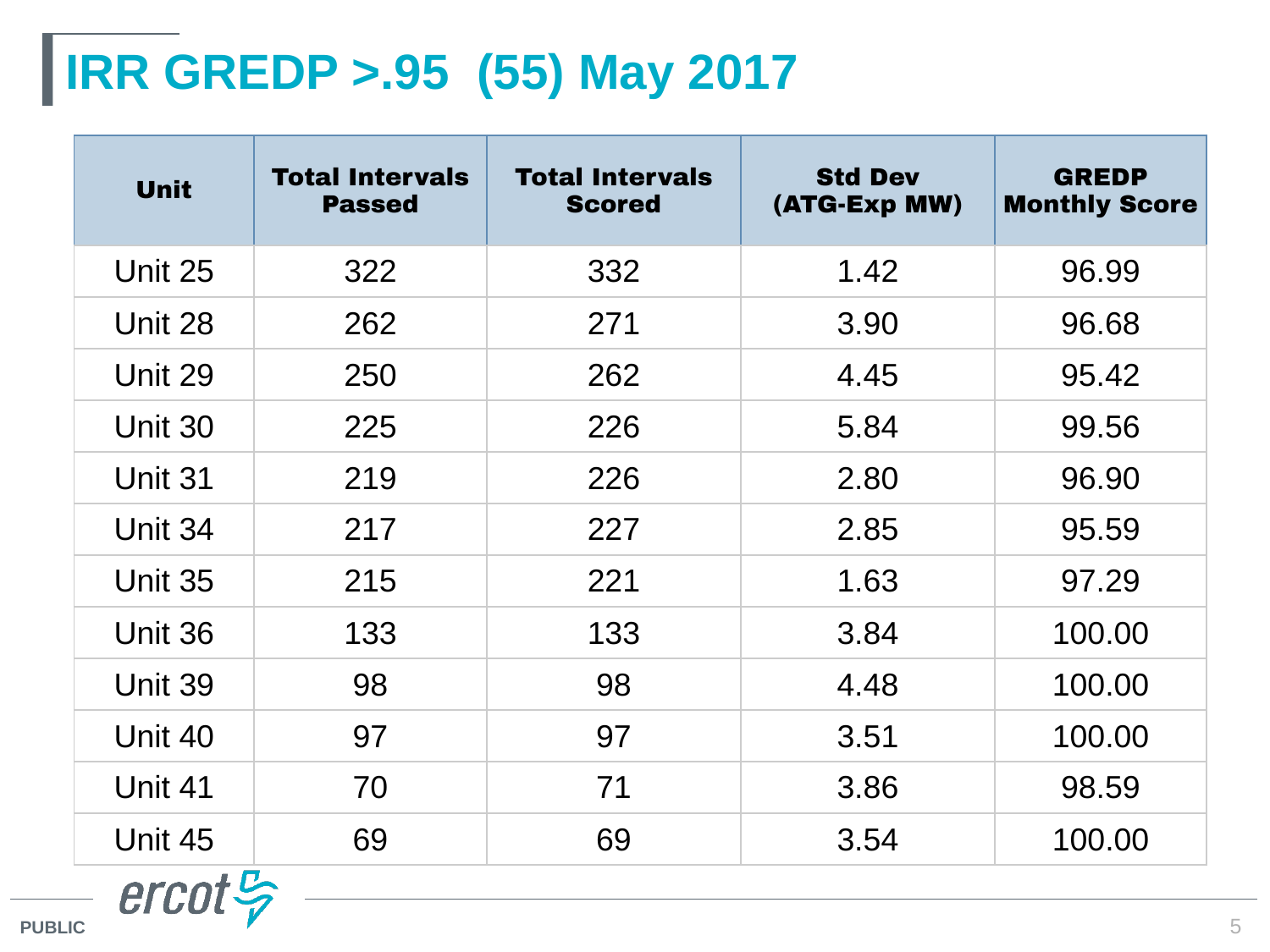

# IRR GREDP >.95  (55) May 2017
| Unit | Total Intervals Passed | Total Intervals Scored | Std Dev (ATG-Exp MW) | GREDP Monthly Score |
| --- | --- | --- | --- | --- |
| Unit 25 | 322 | 332 | 1.42 | 96.99 |
| Unit 28 | 262 | 271 | 3.90 | 96.68 |
| Unit 29 | 250 | 262 | 4.45 | 95.42 |
| Unit 30 | 225 | 226 | 5.84 | 99.56 |
| Unit 31 | 219 | 226 | 2.80 | 96.90 |
| Unit 34 | 217 | 227 | 2.85 | 95.59 |
| Unit 35 | 215 | 221 | 1.63 | 97.29 |
| Unit 36 | 133 | 133 | 3.84 | 100.00 |
| Unit 39 | 98 | 98 | 4.48 | 100.00 |
| Unit 40 | 97 | 97 | 3.51 | 100.00 |
| Unit 41 | 70 | 71 | 3.86 | 98.59 |
| Unit 45 | 69 | 69 | 3.54 | 100.00 |
5